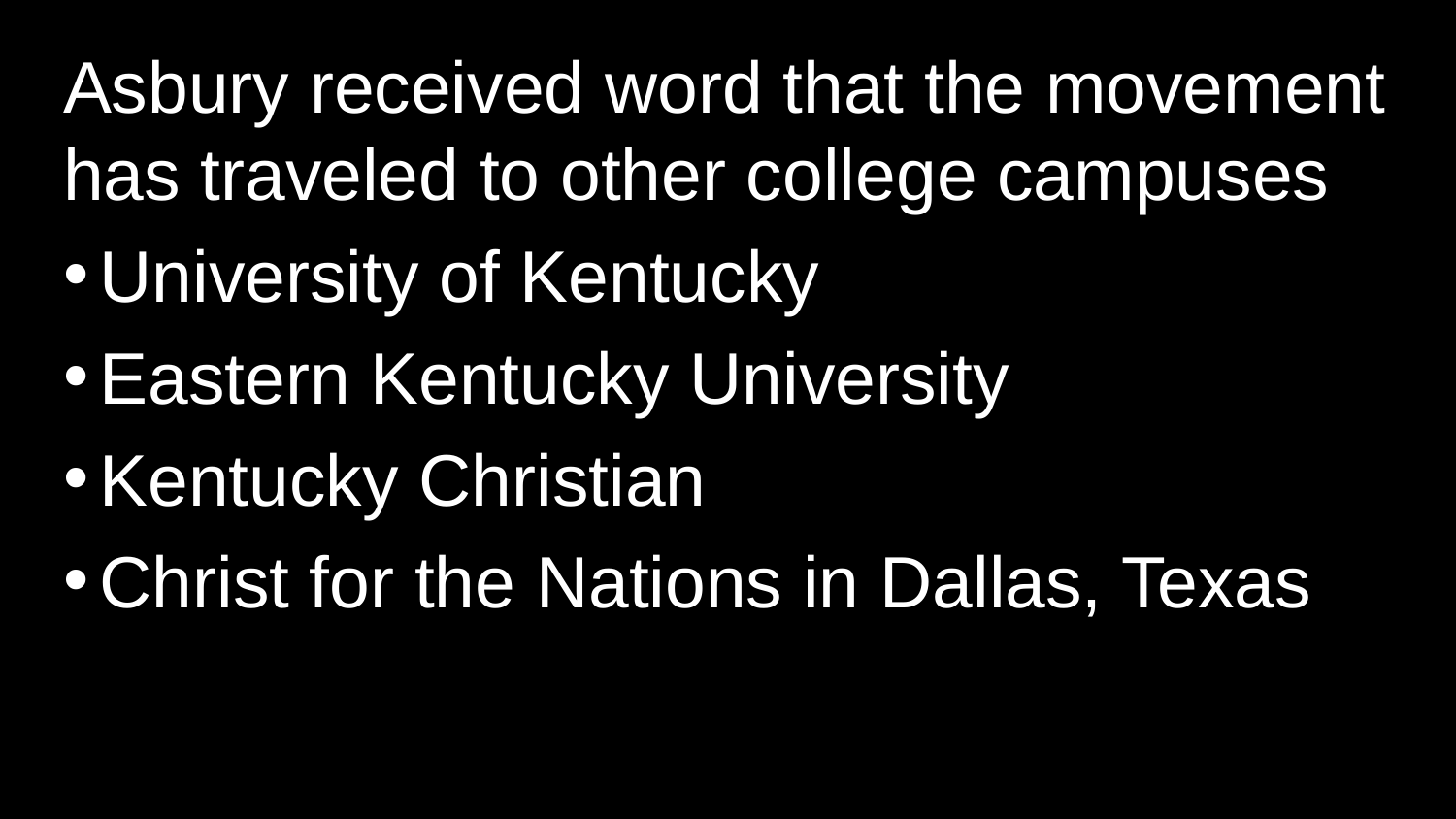

Asbury received word that the movement has traveled to other college campuses
University of Kentucky
Eastern Kentucky University
Kentucky Christian
Christ for the Nations in Dallas, Texas